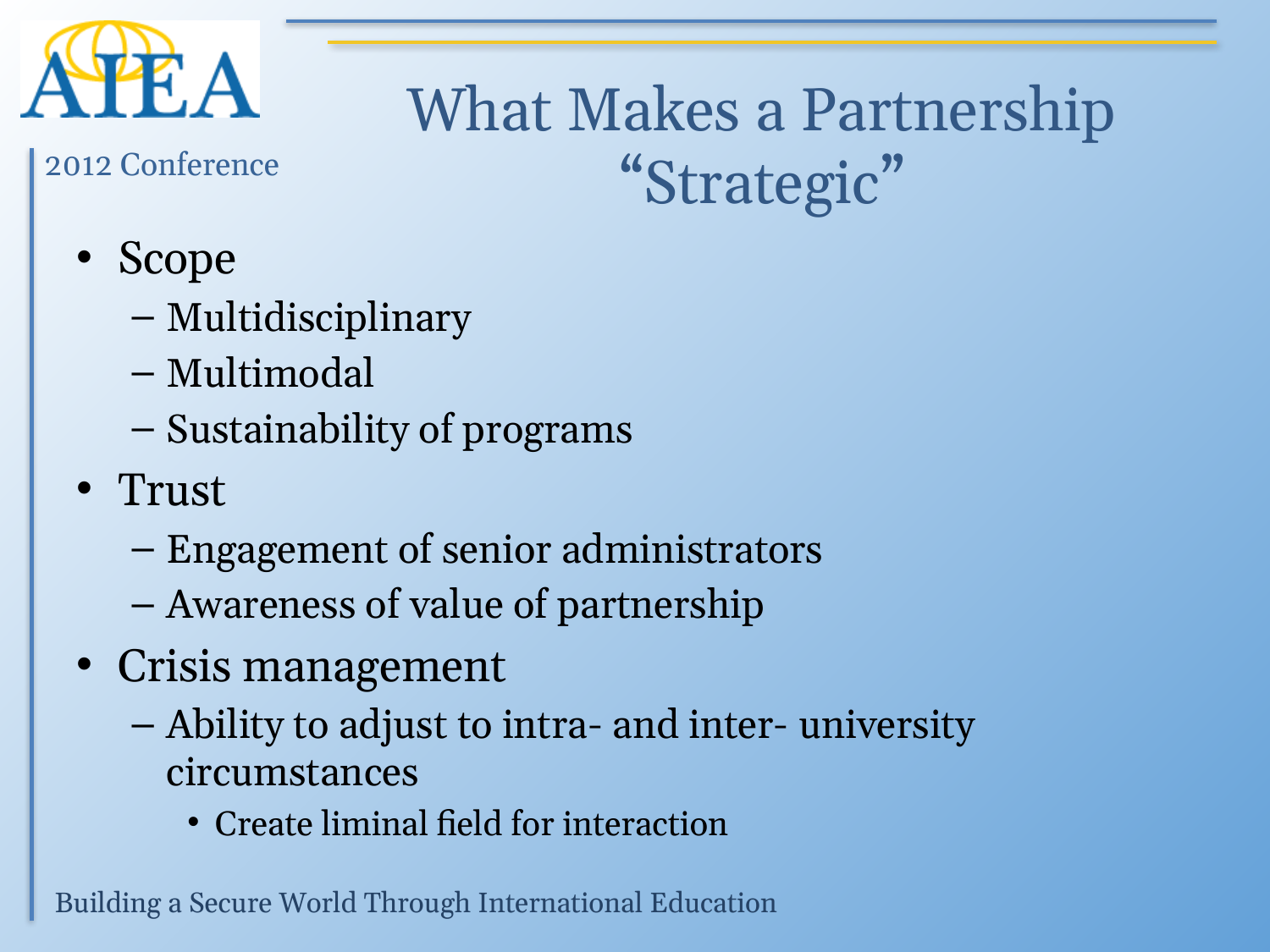

# What Makes a Partnership “Strategic”
Scope
Multidisciplinary
Multimodal
Sustainability of programs
Trust
Engagement of senior administrators
Awareness of value of partnership
Crisis management
Ability to adjust to intra- and inter- university circumstances
Create liminal field for interaction